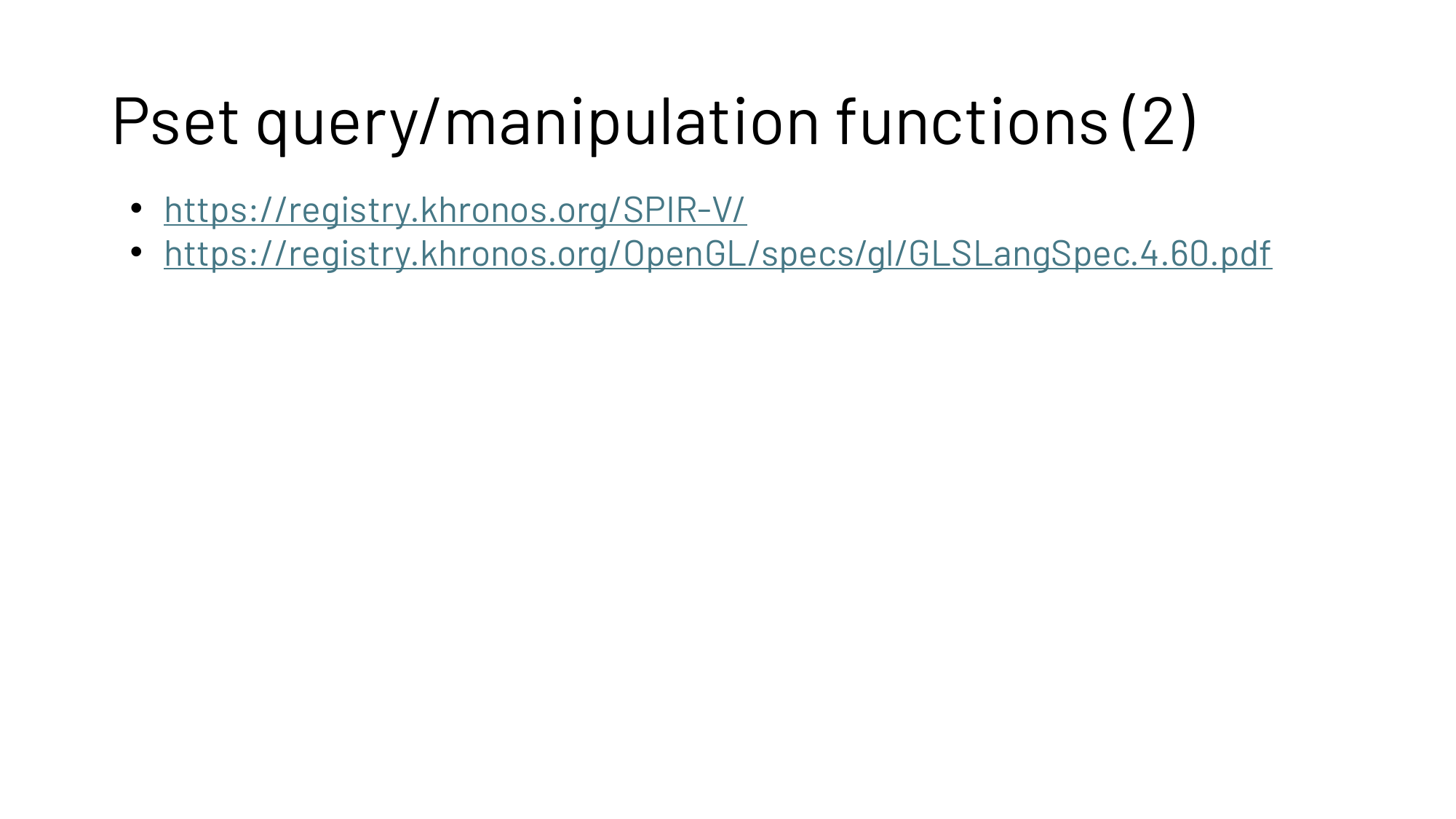

# Pset query/manipulation functions (2)
https://registry.khronos.org/SPIR-V/
https://registry.khronos.org/OpenGL/specs/gl/GLSLangSpec.4.60.pdf